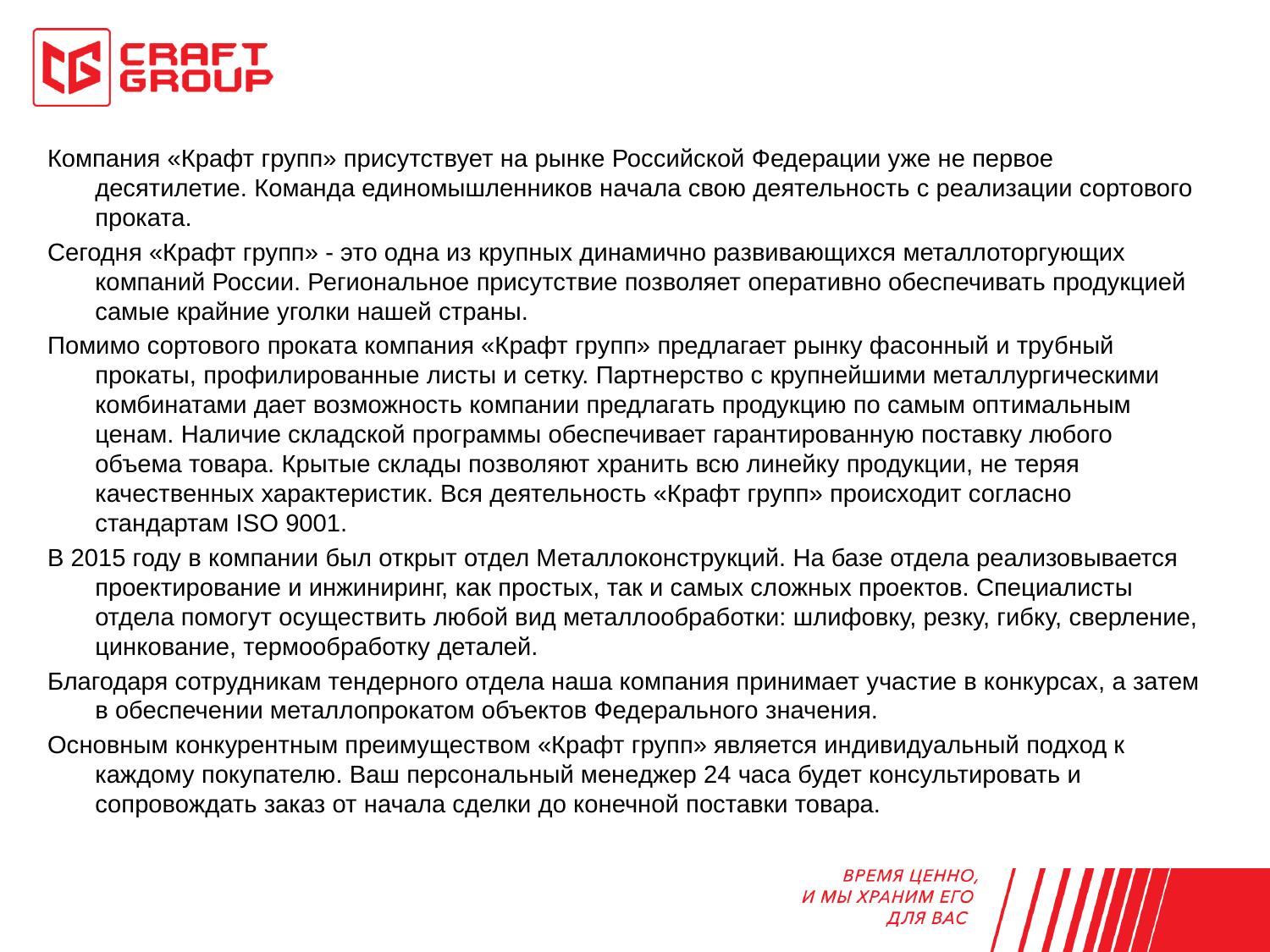

Компания «Крафт групп» присутствует на рынке Российской Федерации уже не первое десятилетие. Команда единомышленников начала свою деятельность с реализации сортового проката.
Сегодня «Крафт групп» - это одна из крупных динамично развивающихся металлоторгующих компаний России. Региональное присутствие позволяет оперативно обеспечивать продукцией самые крайние уголки нашей страны.
Помимо сортового проката компания «Крафт групп» предлагает рынку фасонный и трубный прокаты, профилированные листы и сетку. Партнерство с крупнейшими металлургическими комбинатами дает возможность компании предлагать продукцию по самым оптимальным ценам. Наличие складской программы обеспечивает гарантированную поставку любого объема товара. Крытые склады позволяют хранить всю линейку продукции, не теряя качественных характеристик. Вся деятельность «Крафт групп» происходит согласно стандартам ISO 9001.
В 2015 году в компании был открыт отдел Металлоконструкций. На базе отдела реализовывается проектирование и инжиниринг, как простых, так и самых сложных проектов. Специалисты отдела помогут осуществить любой вид металлообработки: шлифовку, резку, гибку, сверление, цинкование, термообработку деталей.
Благодаря сотрудникам тендерного отдела наша компания принимает участие в конкурсах, а затем в обеспечении металлопрокатом объектов Федерального значения.
Основным конкурентным преимуществом «Крафт групп» является индивидуальный подход к каждому покупателю. Ваш персональный менеджер 24 часа будет консультировать и сопровождать заказ от начала сделки до конечной поставки товара.